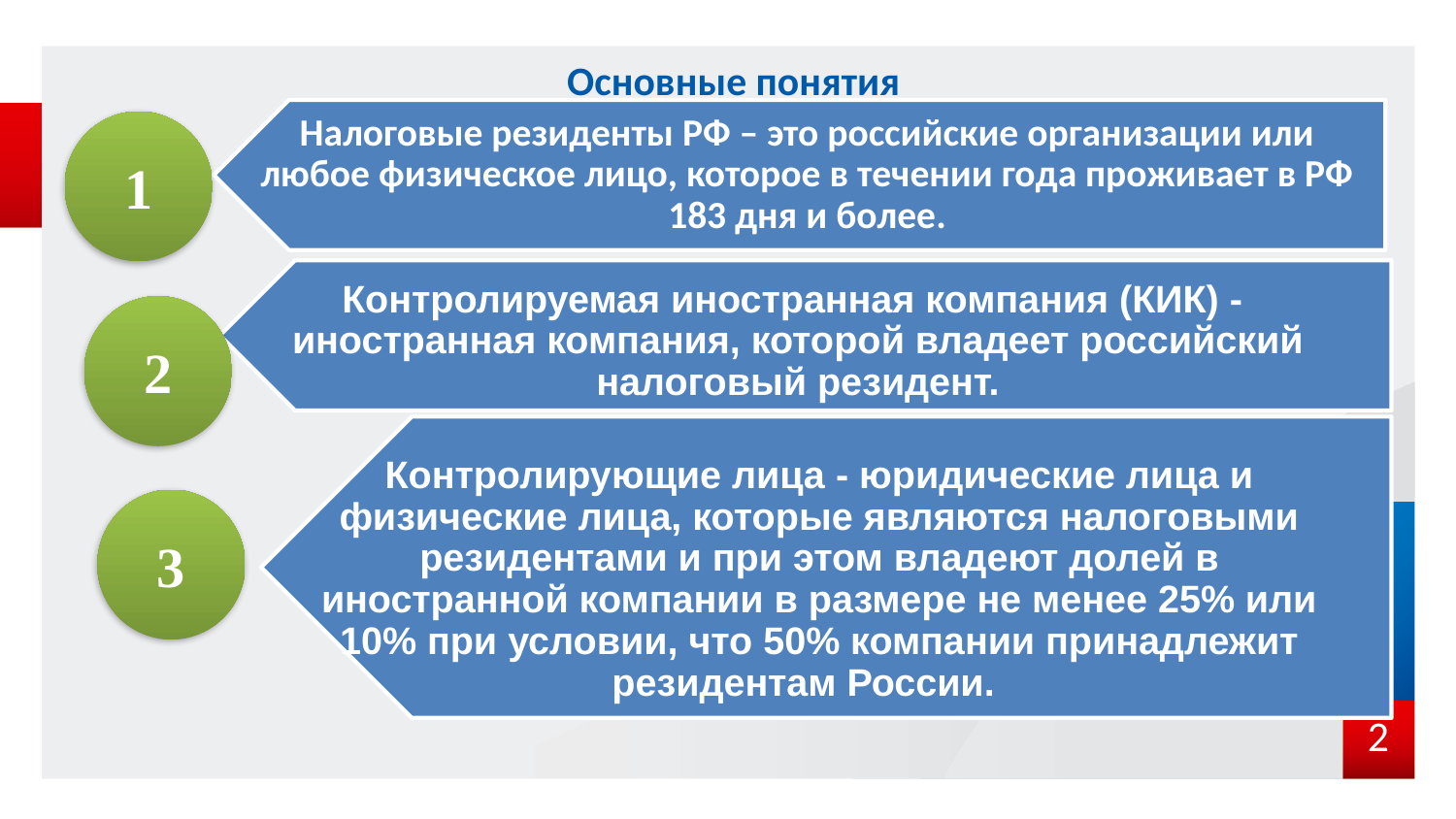

# Основные понятия
Налоговые резиденты РФ – это российские организации или любое физическое лицо, которое в течении года проживает в РФ 183 дня и более.

1

Контролируемая иностранная компания (КИК) -  иностранная компания, которой владеет российский налоговый резидент.
2

Контролирующие лица - юридические лица и физические лица, которые являются налоговыми резидентами и при этом владеют долей в иностранной компании в размере не менее 25% или 10% при условии, что 50% компании принадлежит резидентам России.
3
2